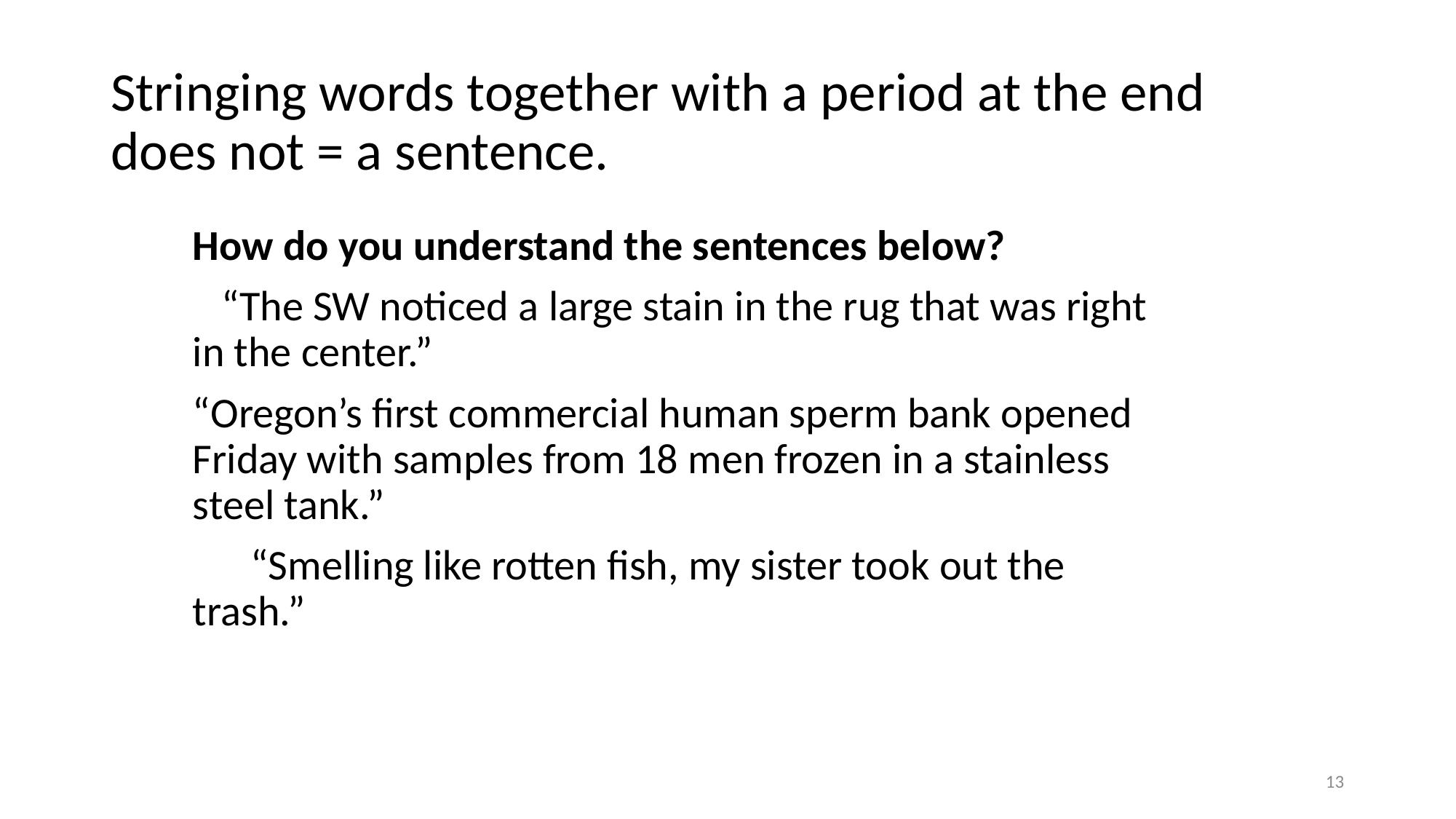

# Stringing words together with a period at the end does not = a sentence.
How do you understand the sentences below?
   “The SW noticed a large stain in the rug that was right in the center.”
“Oregon’s first commercial human sperm bank opened Friday with samples from 18 men frozen in a stainless steel tank.”
      “Smelling like rotten fish, my sister took out the trash.”

13